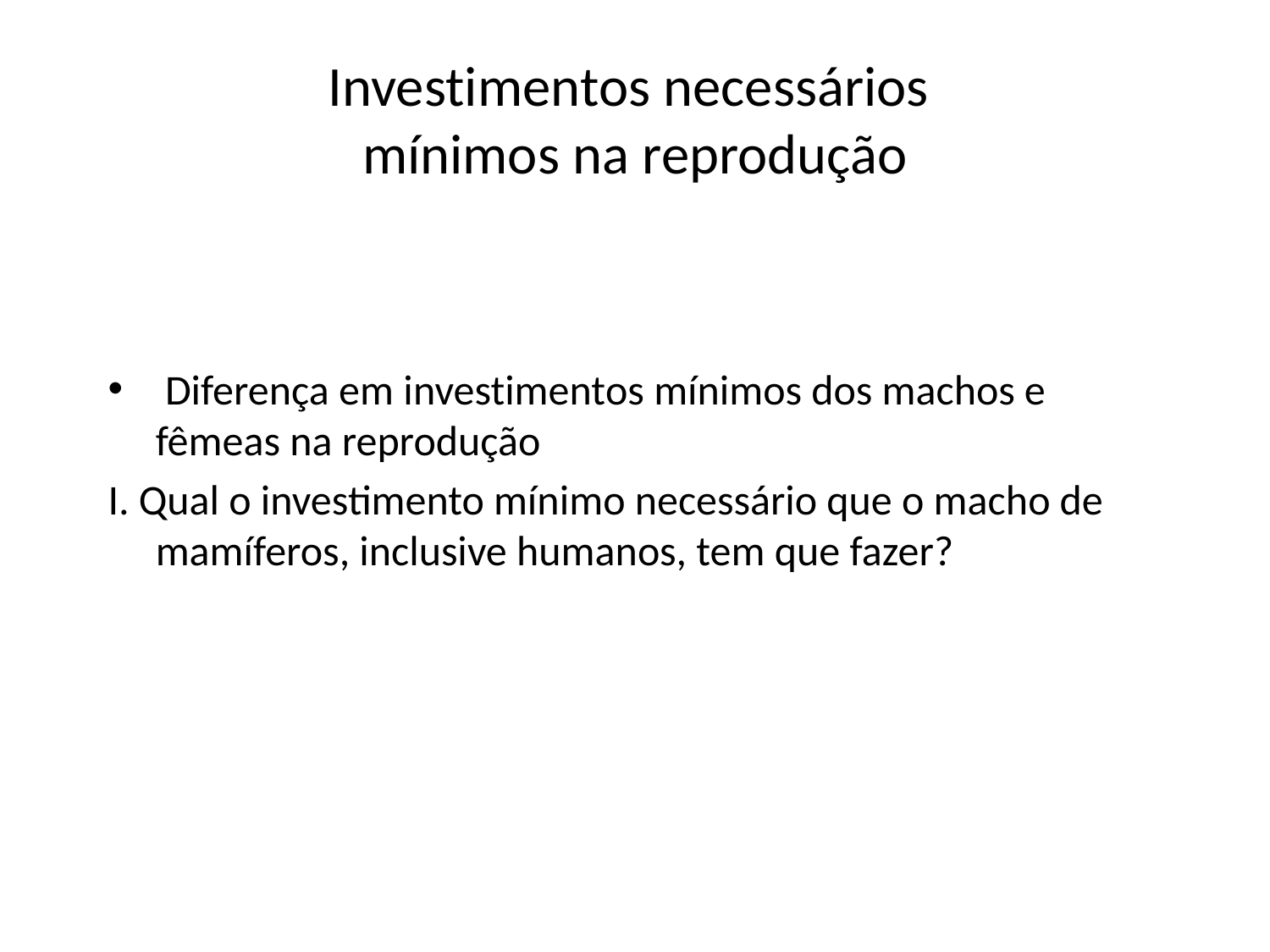

# Investimentos necessários mínimos na reprodução
 Diferença em investimentos mínimos dos machos e fêmeas na reprodução
I. Qual o investimento mínimo necessário que o macho de mamíferos, inclusive humanos, tem que fazer?